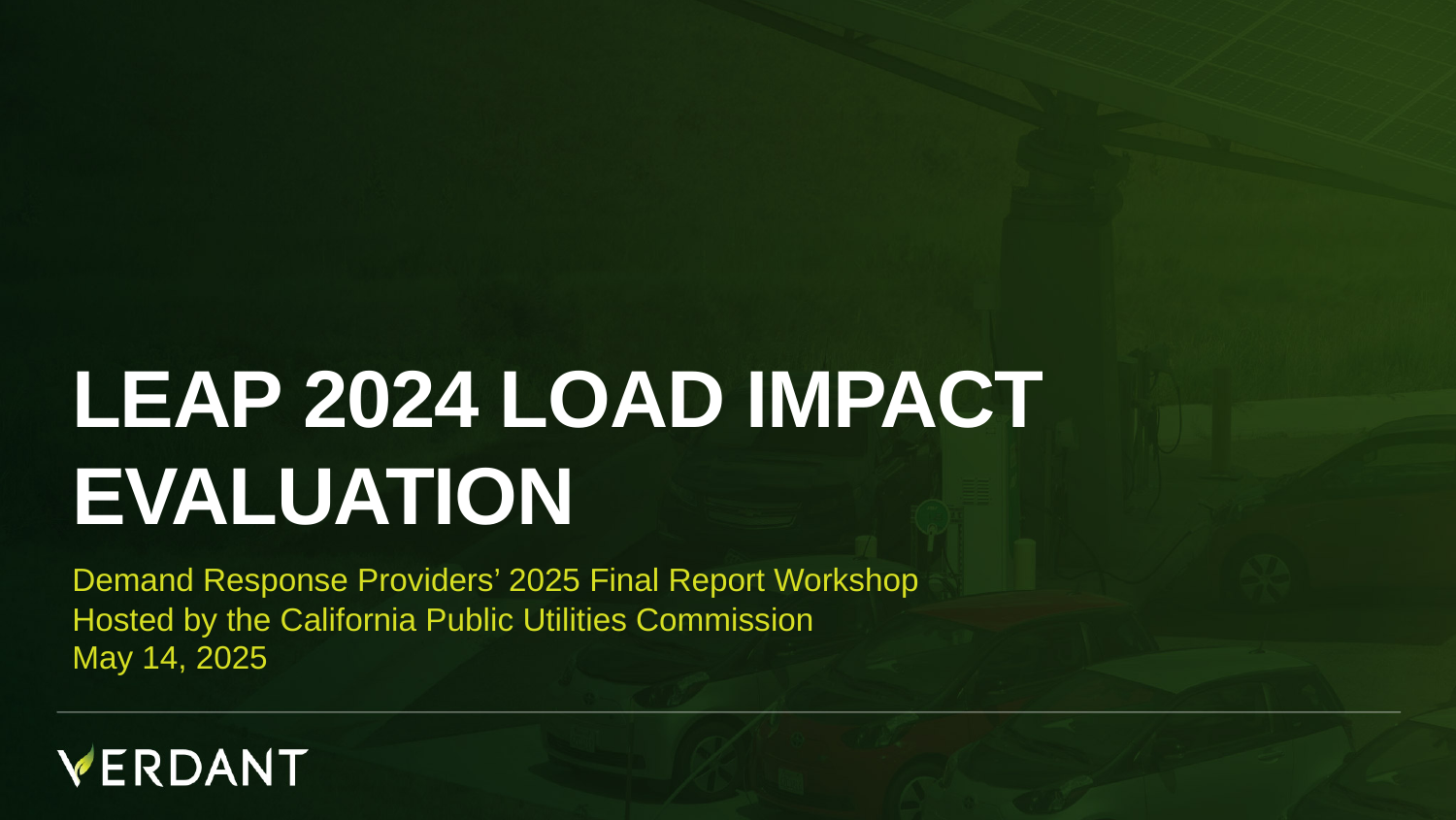

# Leap 2024 Load impact evaluation
Demand Response Providers’ 2025 Final Report Workshop
Hosted by the California Public Utilities Commission
May 14, 2025